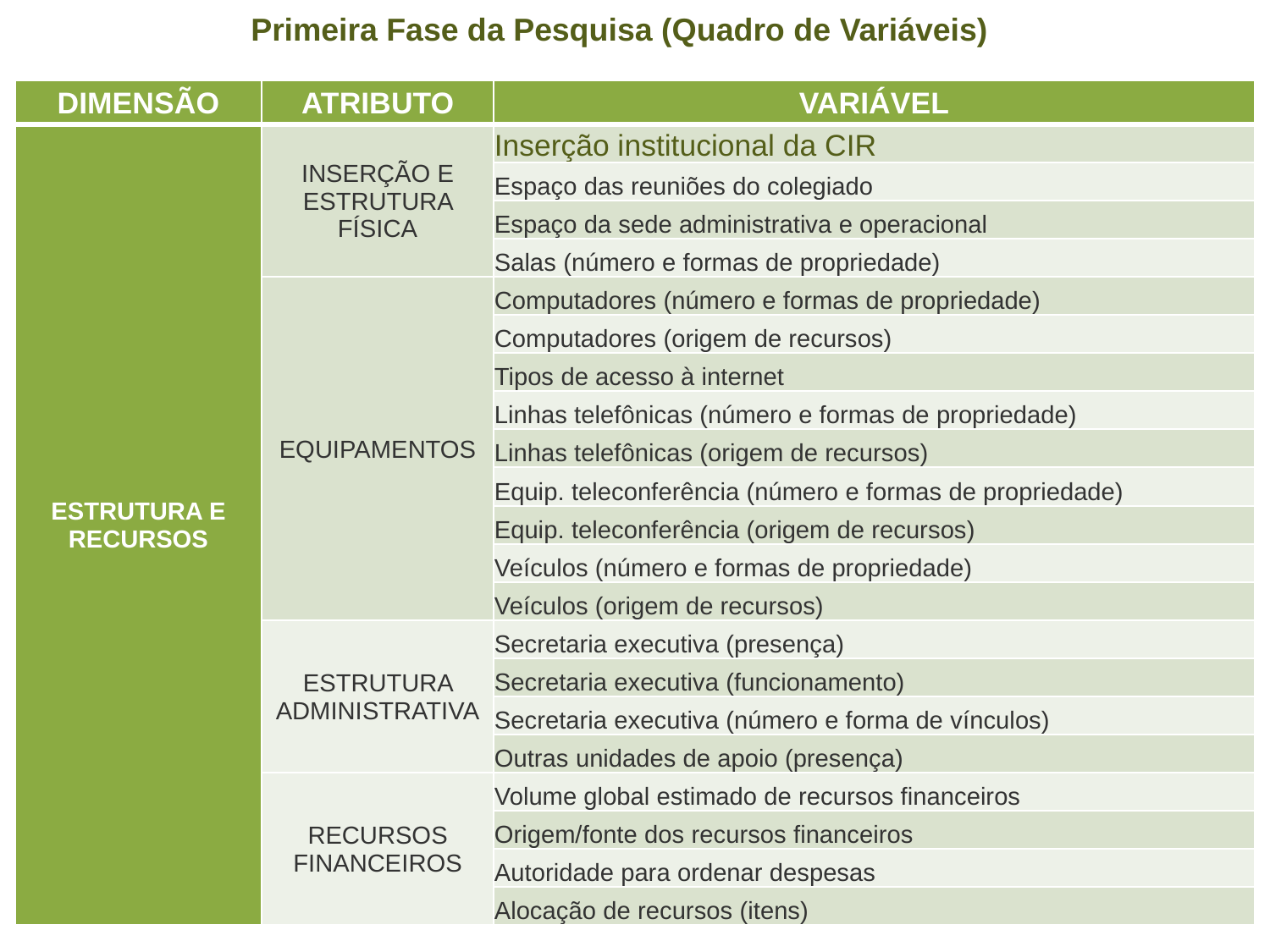

Primeira Fase da Pesquisa (Quadro de Variáveis)
| DIMENSÃO | ATRIBUTO | VARIÁVEL |
| --- | --- | --- |
| ESTRUTURA E RECURSOS | INSERÇÃO E ESTRUTURA FÍSICA | Inserção institucional da CIR |
|  |  | Espaço das reuniões do colegiado |
|  |  | Espaço da sede administrativa e operacional |
|  |  | Salas (número e formas de propriedade) |
|  | EQUIPAMENTOS | Computadores (número e formas de propriedade) |
|  |  | Computadores (origem de recursos) |
|  |  | Tipos de acesso à internet |
|  |  | Linhas telefônicas (número e formas de propriedade) |
|  |  | Linhas telefônicas (origem de recursos) |
|  |  | Equip. teleconferência (número e formas de propriedade) |
|  |  | Equip. teleconferência (origem de recursos) |
|  |  | Veículos (número e formas de propriedade) |
|  |  | Veículos (origem de recursos) |
|  | ESTRUTURA ADMINISTRATIVA | Secretaria executiva (presença) |
|  |  | Secretaria executiva (funcionamento) |
|  |  | Secretaria executiva (número e forma de vínculos) |
|  |  | Outras unidades de apoio (presença) |
|  | RECURSOS FINANCEIROS | Volume global estimado de recursos financeiros |
|  |  | Origem/fonte dos recursos financeiros |
|  |  | Autoridade para ordenar despesas |
|  |  | Alocação de recursos (itens) |